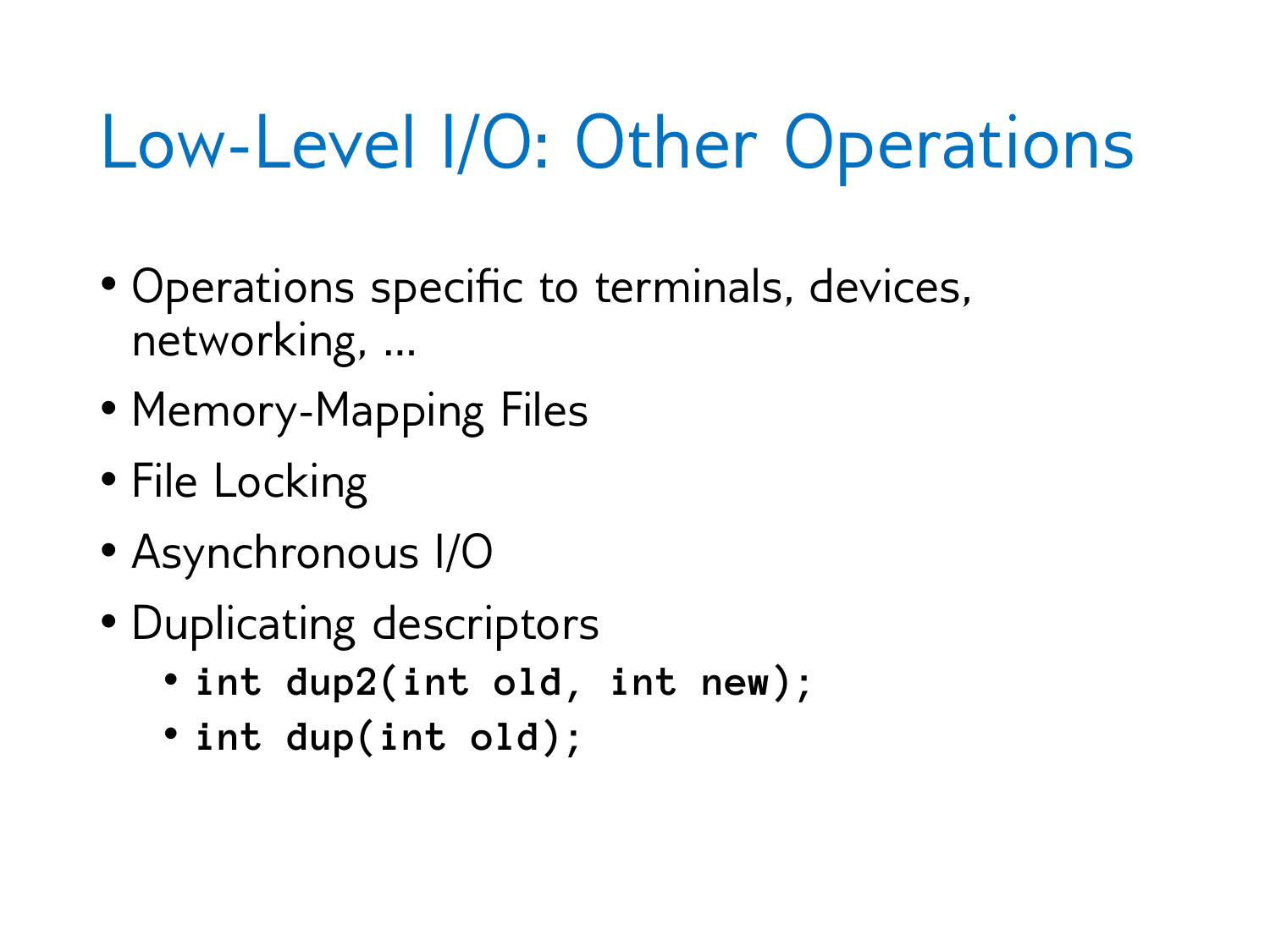

# Low-Level I/O: Other Operations
Operations specific to terminals, devices, networking, …
Memory-Mapping Files
File Locking
Asynchronous I/O
Duplicating descriptors
int dup2(int old, int new);
int dup(int old);